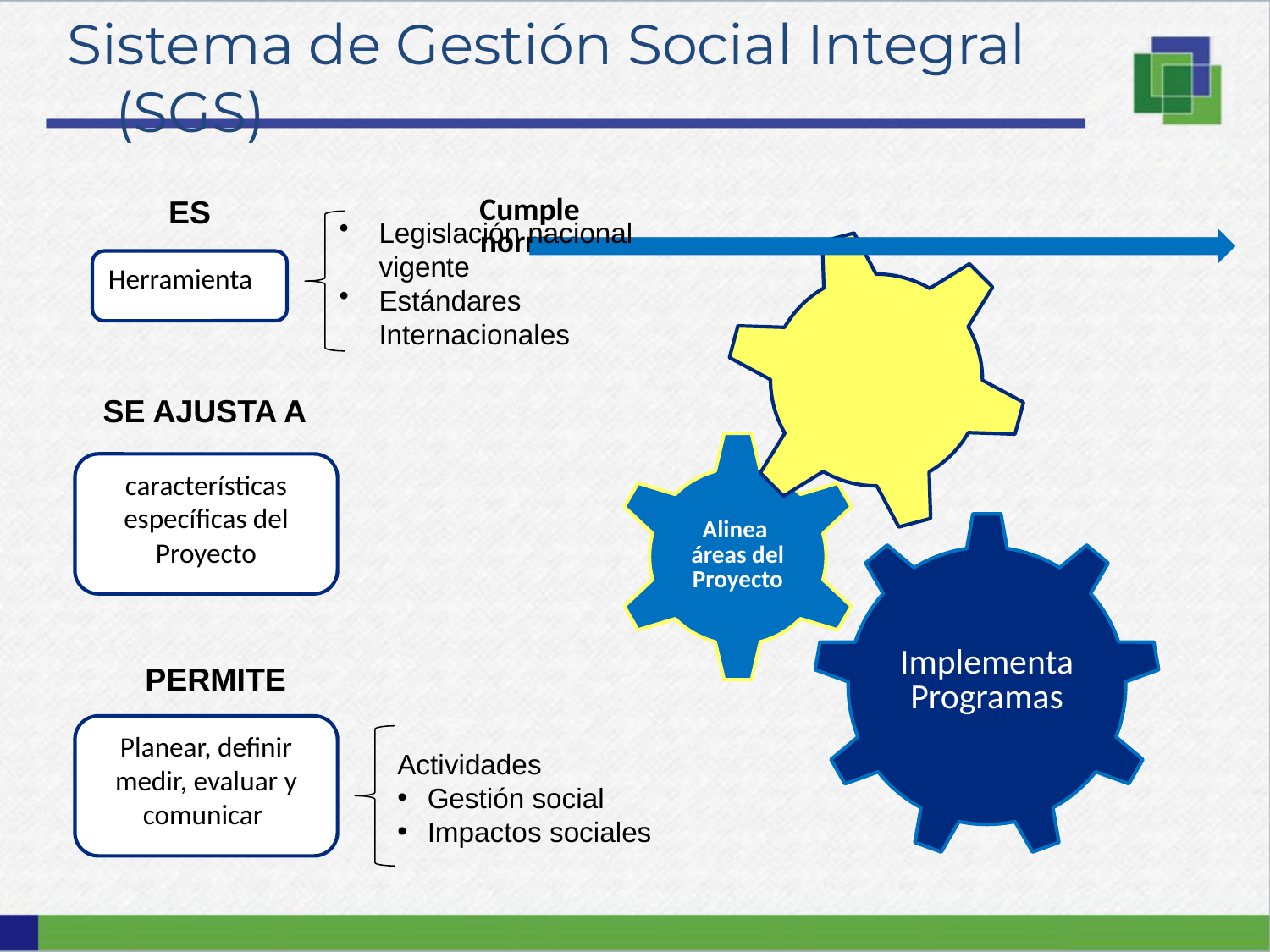

# Sistema de Gestión Social Integral (SGS)
ES
Legislación nacional vigente
Estándares Internacionales

Implementa Programas
Alinea  áreas del
Proyecto
Herramienta
SE AJUSTA A
características específicas del Proyecto
PERMITE
Planear, definir medir, evaluar y comunicar

Actividades
Gestión social
Impactos sociales